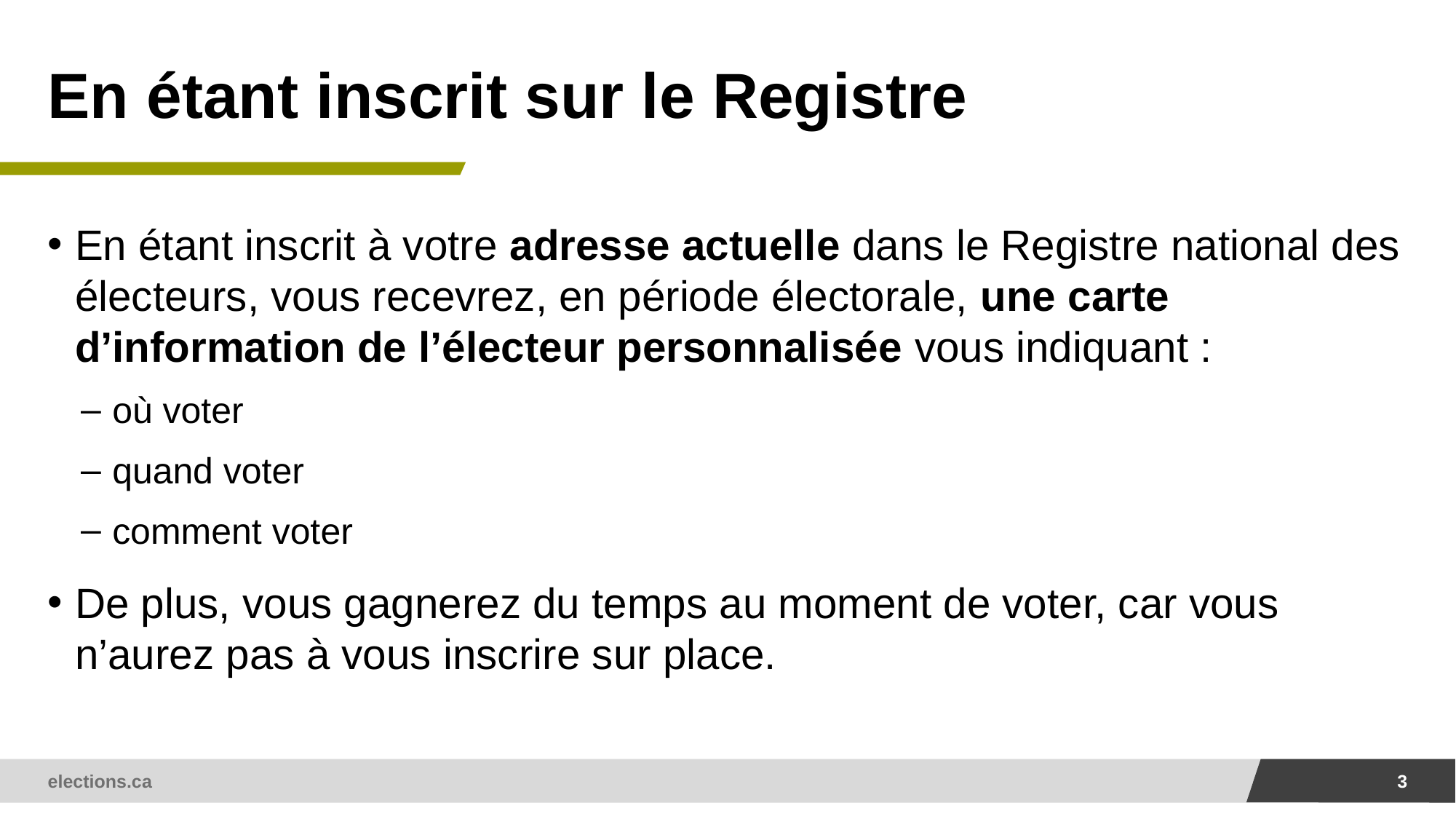

# En étant inscrit sur le Registre
En étant inscrit à votre adresse actuelle dans le Registre national des électeurs, vous recevrez, en période électorale, une carte d’information de l’électeur personnalisée vous indiquant :
où voter
quand voter
comment voter
De plus, vous gagnerez du temps au moment de voter, car vous n’aurez pas à vous inscrire sur place.
elections.ca
3